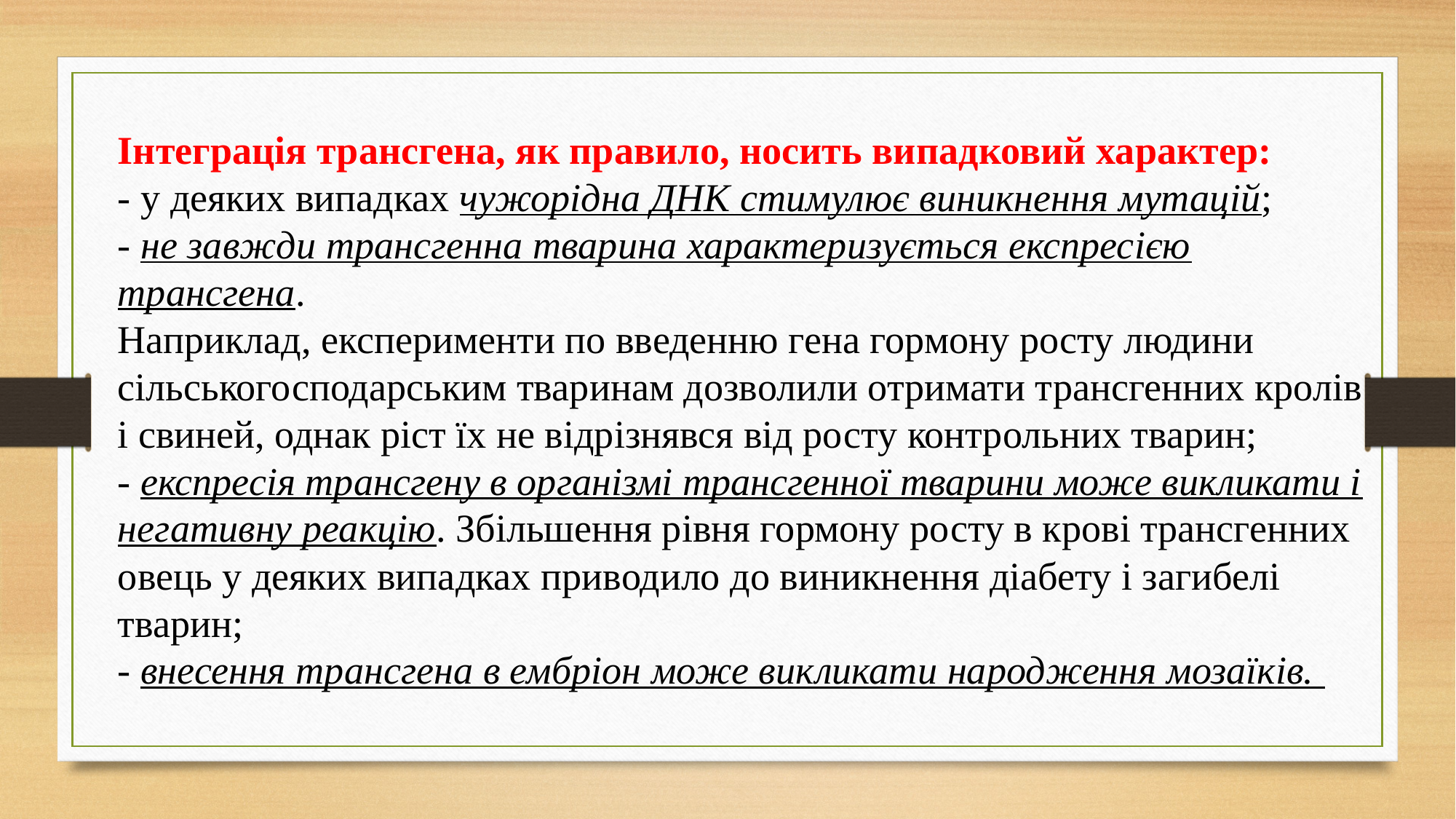

Інтеграція трансгена, як правило, носить випадковий характер:
- у деяких випадках чужорідна ДНК стимулює виникнення мутацій;
- не завжди трансгенна тварина характеризується експресією трансгена.
Наприклад, експерименти по введенню гена гормону росту людини сільськогосподарським тваринам дозволили отримати трансгенних кролів і свиней, однак ріст їх не відрізнявся від росту контрольних тварин;
- експресія трансгену в організмі трансгенної тварини може викликати і негативну реакцію. Збільшення рівня гормону росту в крові трансгенних овець у деяких випадках приводило до виникнення діабету і загибелі тварин;
- внесення трансгена в ембріон може викликати народження мозаїків.